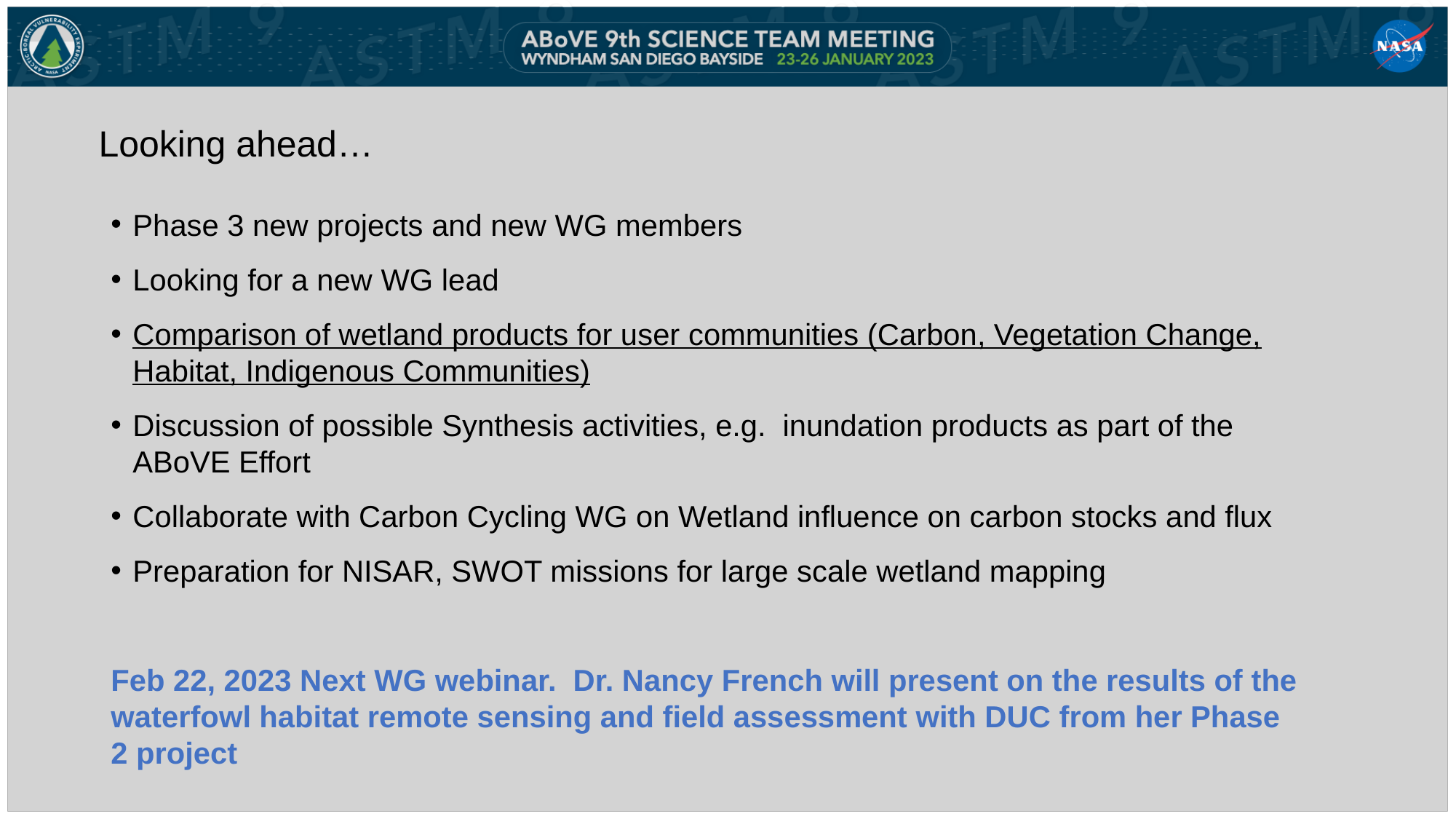

Looking ahead…

Phase 3 new projects and new WG members
Looking for a new WG lead
Comparison of wetland products for user communities (Carbon, Vegetation Change, Habitat, Indigenous Communities)
Discussion of possible Synthesis activities, e.g.  inundation products as part of the ABoVE Effort
Collaborate with Carbon Cycling WG on Wetland influence on carbon stocks and flux
Preparation for NISAR, SWOT missions for large scale wetland mapping

Feb 22, 2023 Next WG webinar.  Dr. Nancy French will present on the results of the waterfowl habitat remote sensing and field assessment with DUC from her Phase 2 project